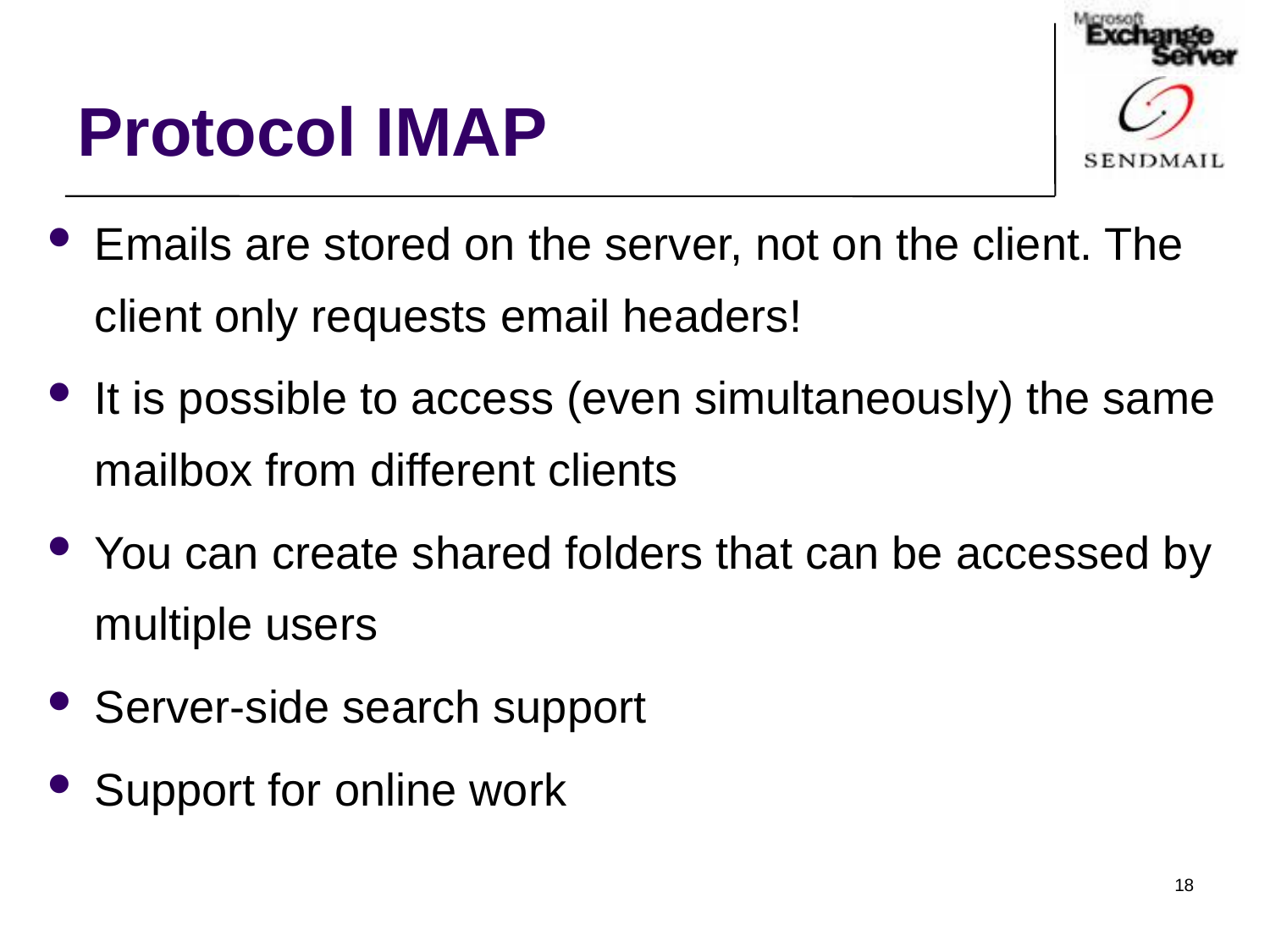

Protocol IMAP
Emails are stored on the server, not on the client. The client only requests email headers!
It is possible to access (even simultaneously) the same mailbox from different clients
You can create shared folders that can be accessed by multiple users
Server-side search support
Support for online work
18